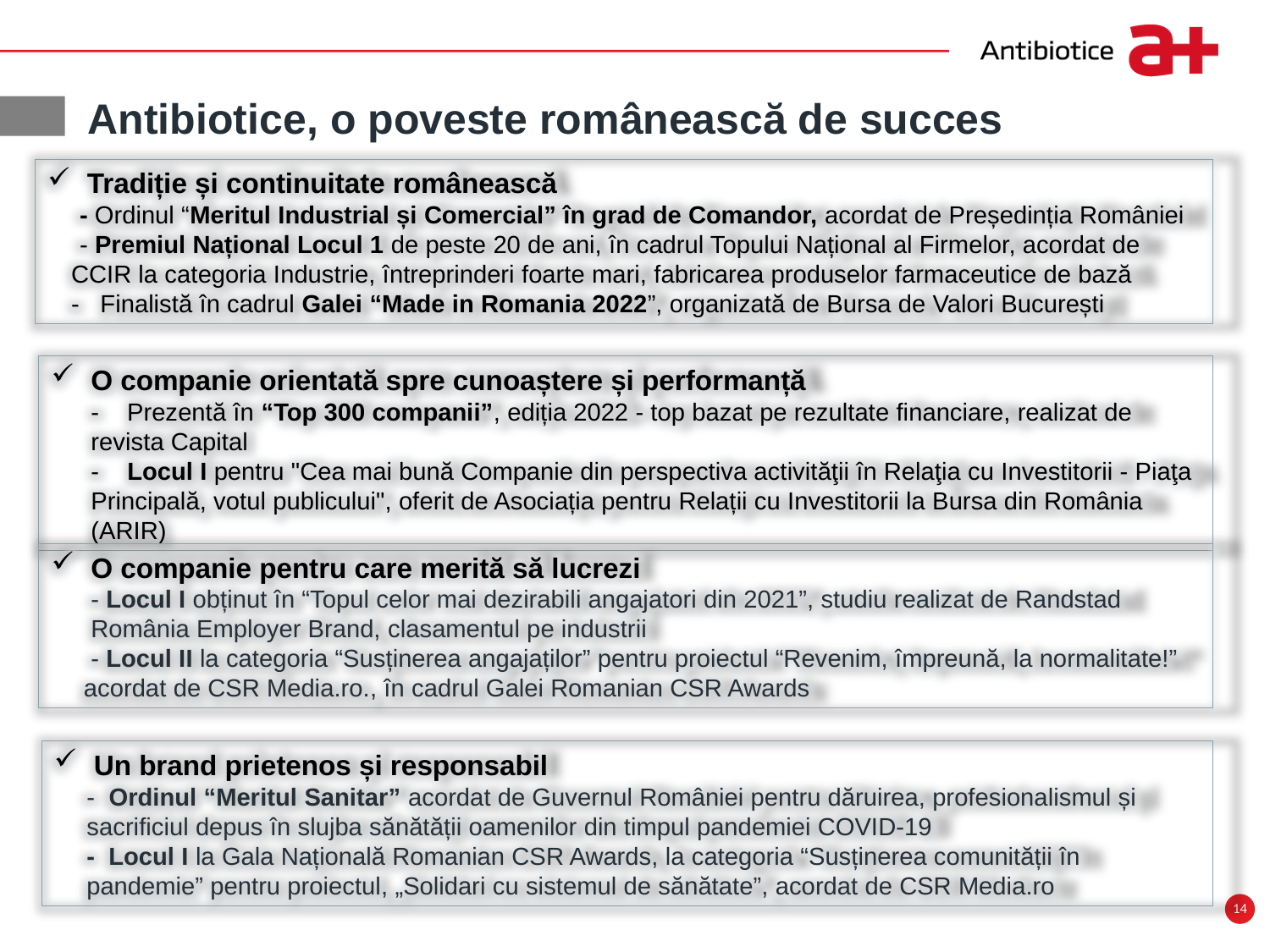

Antibiotice, o poveste românească de succes

Tradiție și continuitate românească
- Ordinul “Meritul Industrial și Comercial” în grad de Comandor, acordat de Președinția României
- Premiul Național Locul 1 de peste 20 de ani, în cadrul Topului Național al Firmelor, acordat de CCIR la categoria Industrie, întreprinderi foarte mari, fabricarea produselor farmaceutice de bază
-   Finalistă în cadrul Galei “Made in Romania 2022”, organizată de Bursa de Valori București
O companie orientată spre cunoaștere și performanță
-    Prezentă în “Top 300 companii”, ediția 2022 - top bazat pe rezultate financiare, realizat de revista Capital
-    Locul I pentru "Cea mai bună Companie din perspectiva activităţii în Relaţia cu Investitorii - Piaţa Principală, votul publicului", oferit de Asociația pentru Relații cu Investitorii la Bursa din România (ARIR)
O companie pentru care merită să lucrezi
- Locul I obținut în “Topul celor mai dezirabili angajatori din 2021”, studiu realizat de Randstad România Employer Brand, clasamentul pe industrii
- Locul II la categoria “Susținerea angajaților” pentru proiectul “Revenim, împreună, la normalitate!” acordat de CSR Media.ro., în cadrul Galei Romanian CSR Awards
Un brand prietenos și responsabil
-  Ordinul “Meritul Sanitar” acordat de Guvernul României pentru dăruirea, profesionalismul și sacrificiul depus în slujba sănătății oamenilor din timpul pandemiei COVID-19
-  Locul I la Gala Națională Romanian CSR Awards, la categoria “Susținerea comunității în pandemie” pentru proiectul, „Solidari cu sistemul de sănătate”, acordat de CSR Media.ro
14